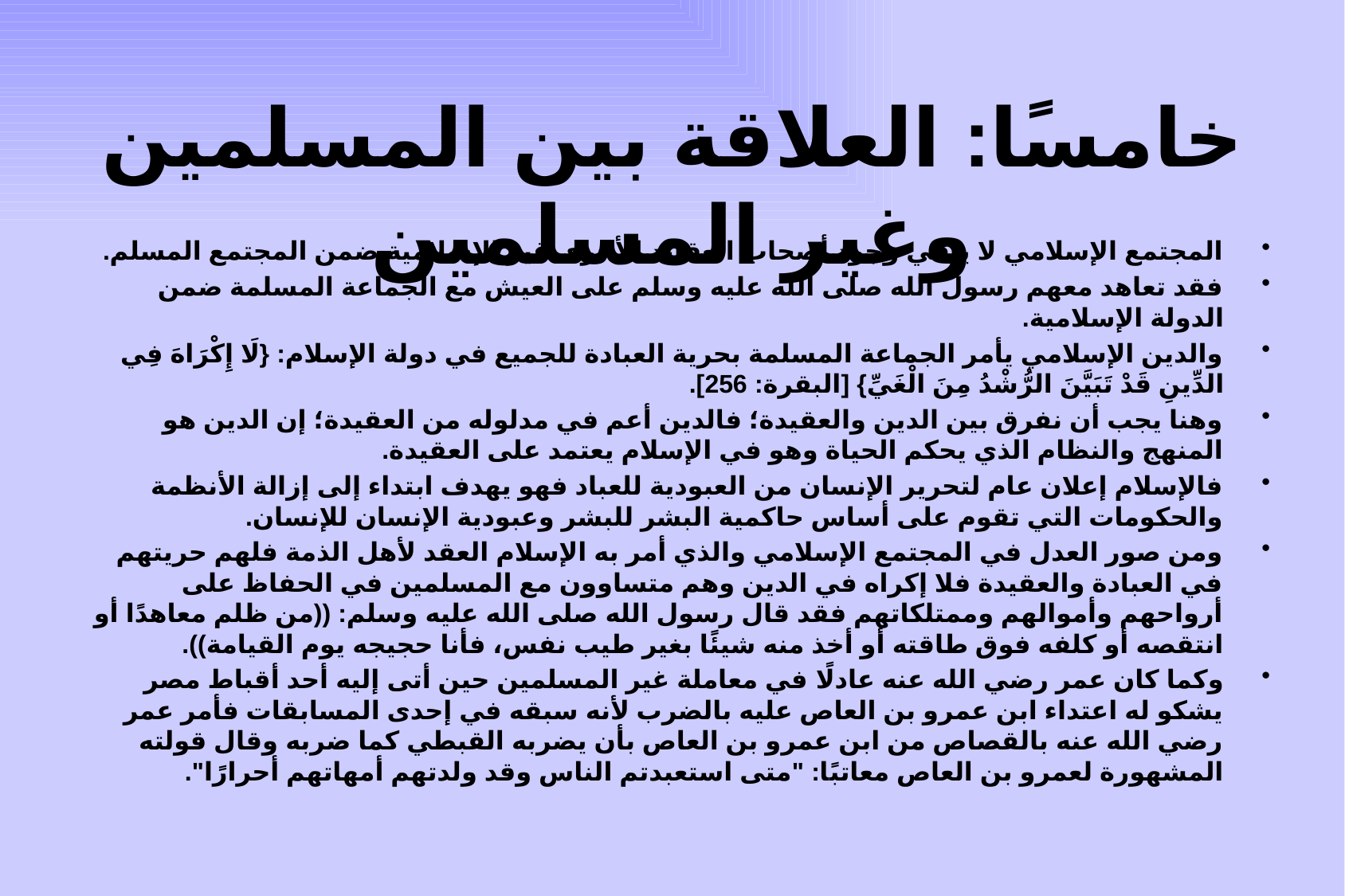

# خامسًا: العلاقة بين المسلمين وغير المسلمين
المجتمع الإسلامي لا ينفي وجود أصحاب العقائد الأخرى غير الإسلامية ضمن المجتمع المسلم.
فقد تعاهد معهم رسول الله صلى الله عليه وسلم على العيش مع الجماعة المسلمة ضمن الدولة الإسلامية.
والدين الإسلامي يأمر الجماعة المسلمة بحرية العبادة للجميع في دولة الإسلام: {لَا إِكْرَاهَ فِي الدِّينِ قَدْ تَبَيَّنَ الرُّشْدُ مِنَ الْغَيِّ} [البقرة: 256].
وهنا يجب أن نفرق بين الدين والعقيدة؛ فالدين أعم في مدلوله من العقيدة؛ إن الدين هو المنهج والنظام الذي يحكم الحياة وهو في الإسلام يعتمد على العقيدة.
فالإسلام إعلان عام لتحرير الإنسان من العبودية للعباد فهو يهدف ابتداء إلى إزالة الأنظمة والحكومات التي تقوم على أساس حاكمية البشر للبشر وعبودية الإنسان للإنسان.
ومن صور العدل في المجتمع الإسلامي والذي أمر به الإسلام العقد لأهل الذمة فلهم حريتهم في العبادة والعقيدة فلا إكراه في الدين وهم متساوون مع المسلمين في الحفاظ على أرواحهم وأموالهم وممتلكاتهم فقد قال رسول الله صلى الله عليه وسلم: ((من ظلم معاهدًا أو انتقصه أو كلفه فوق طاقته أو أخذ منه شيئًا بغير طيب نفس، فأنا حجيجه يوم القيامة)).
وكما كان عمر رضي الله عنه عادلًا في معاملة غير المسلمين حين أتى إليه أحد أقباط مصر يشكو له اعتداء ابن عمرو بن العاص عليه بالضرب لأنه سبقه في إحدى المسابقات فأمر عمر رضي الله عنه بالقصاص من ابن عمرو بن العاص بأن يضربه القبطي كما ضربه وقال قولته المشهورة لعمرو بن العاص معاتبًا: "متى استعبدتم الناس وقد ولدتهم أمهاتهم أحرارًا".